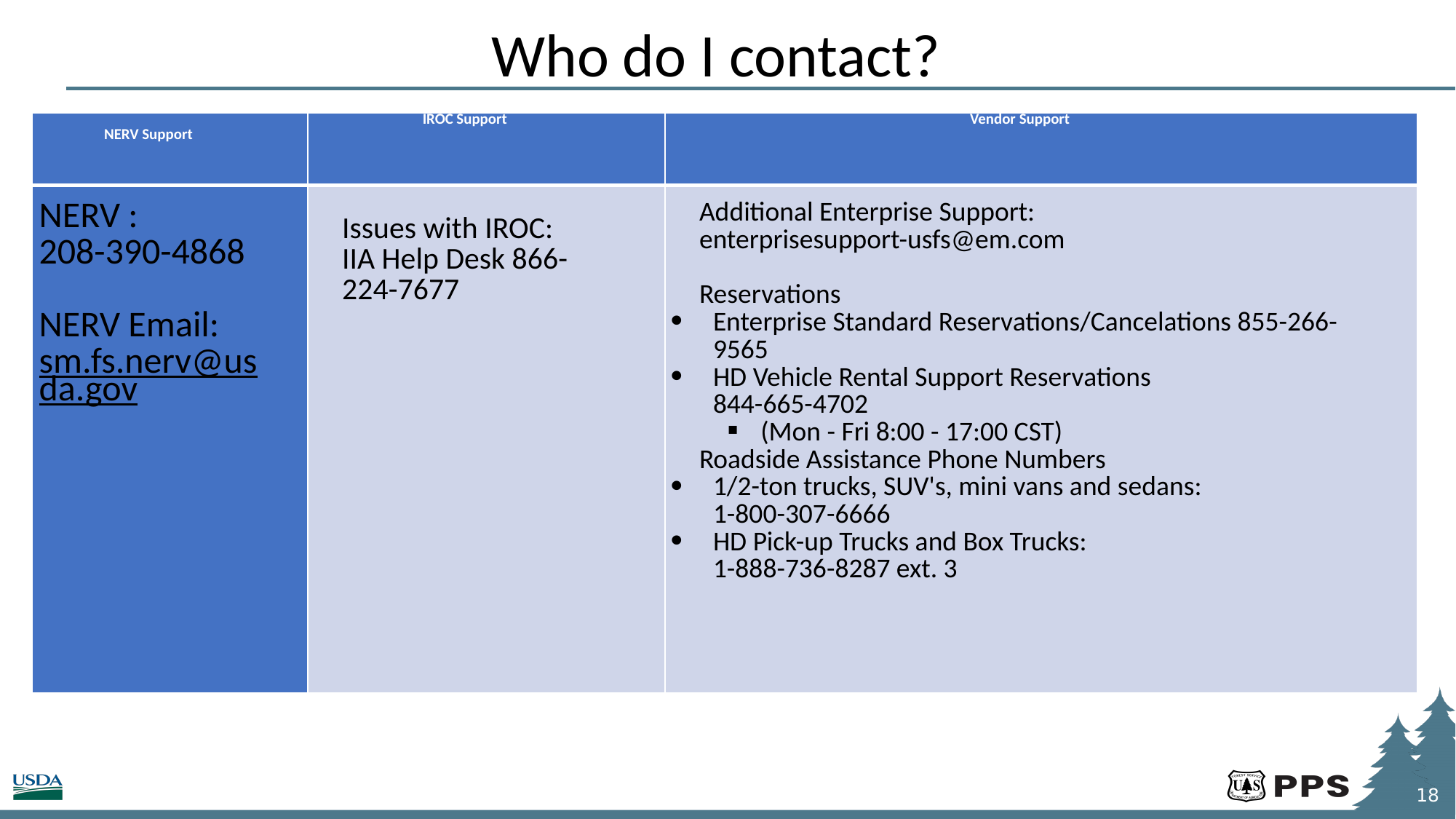

# Who do I contact?
| NERV Support | IROC Support | Vendor Support |
| --- | --- | --- |
| NERV : 208-390-4868 NERV Email: sm.fs.nerv@usda.gov | Issues with IROC: IIA Help Desk 866-224-7677 | Additional Enterprise Support: enterprisesupport-usfs@em.com   Reservations Enterprise Standard Reservations/Cancelations 855-266-9565 HD Vehicle Rental Support Reservations 844-665-4702 (Mon - Fri 8:00 - 17:00 CST) Roadside Assistance Phone Numbers 1/2-ton trucks, SUV's, mini vans and sedans: 1-800-307-6666 HD Pick-up Trucks and Box Trucks: 1-888-736-8287 ext. 3 |

18